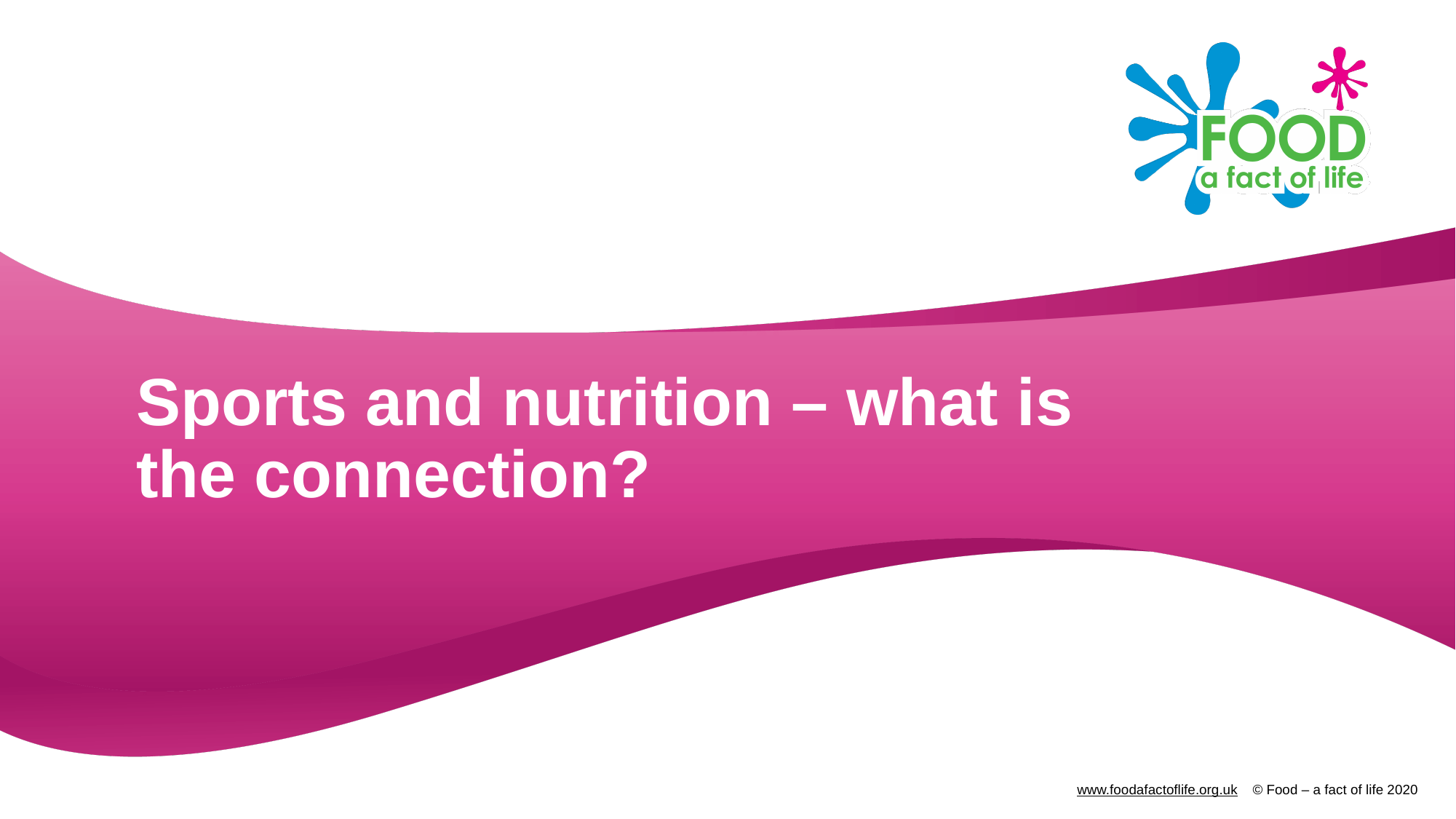

# Sports and nutrition – what is the connection?